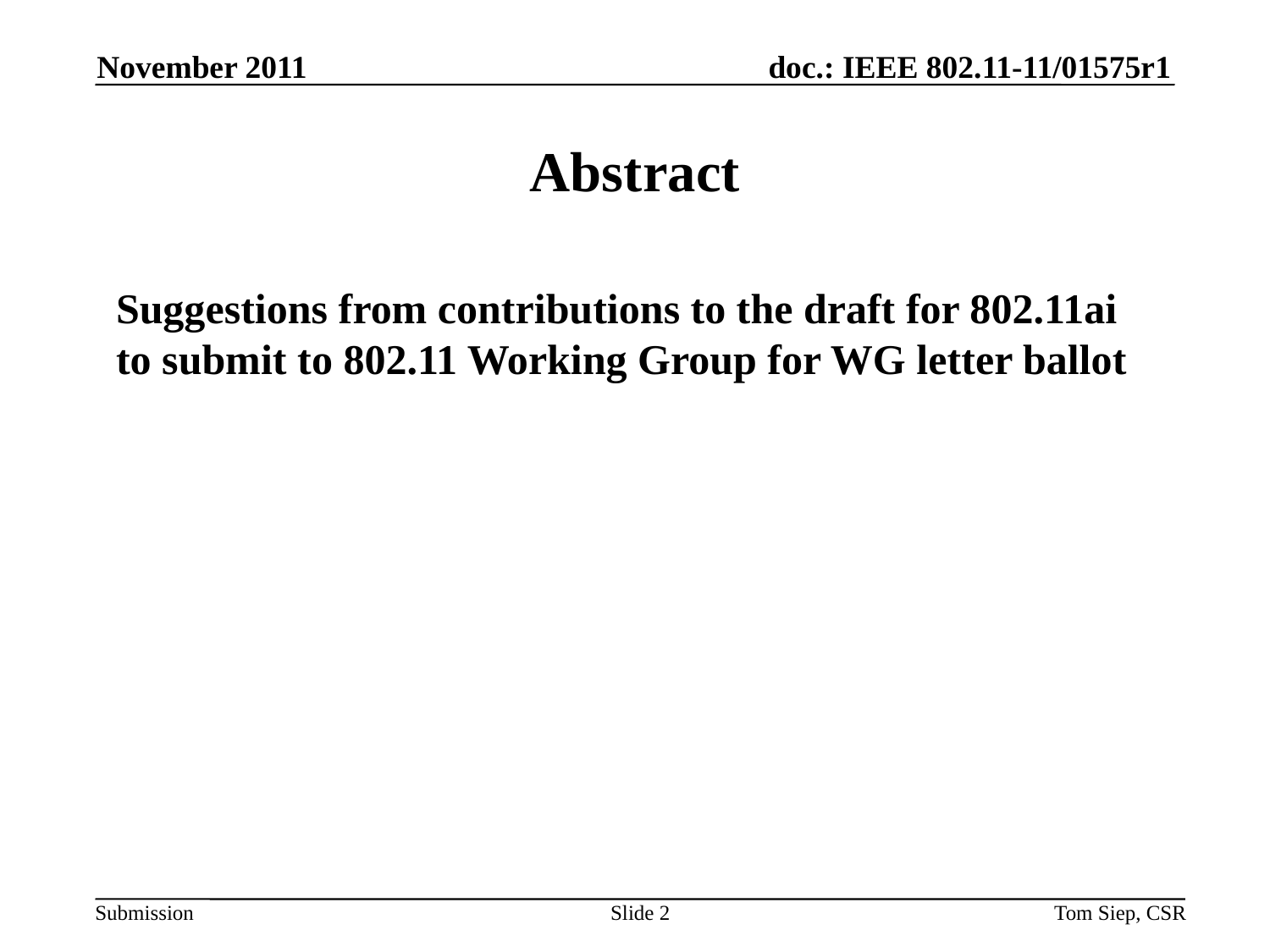

November 2011
# Abstract
Suggestions from contributions to the draft for 802.11ai to submit to 802.11 Working Group for WG letter ballot
Slide 2
Tom Siep, CSR